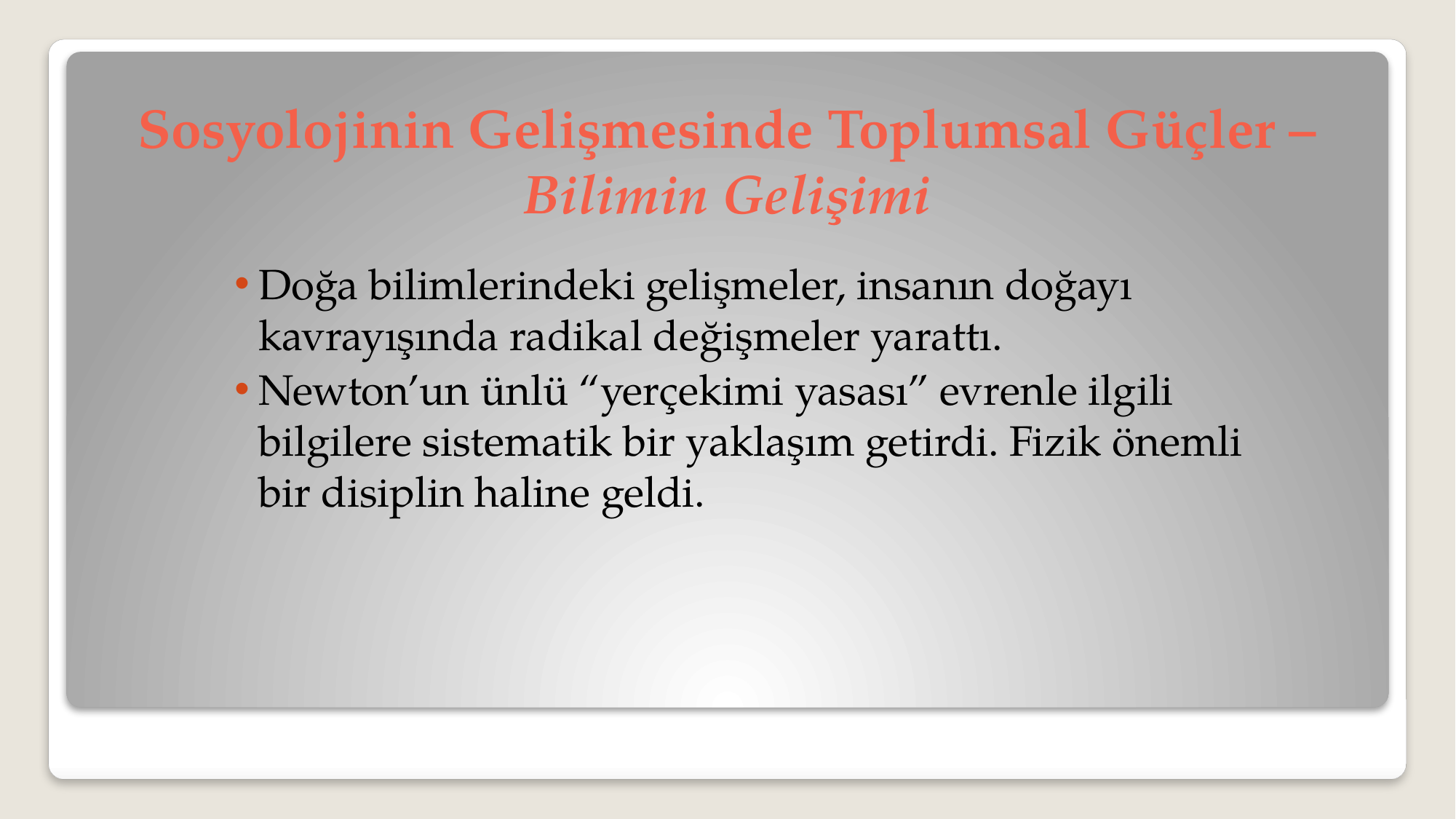

# Sosyolojinin Gelişmesinde Toplumsal Güçler –Bilimin Gelişimi
Doğa bilimlerindeki gelişmeler, insanın doğayı kavrayışında radikal değişmeler yarattı.
Newton’un ünlü “yerçekimi yasası” evrenle ilgili bilgilere sistematik bir yaklaşım getirdi. Fizik önemli bir disiplin haline geldi.